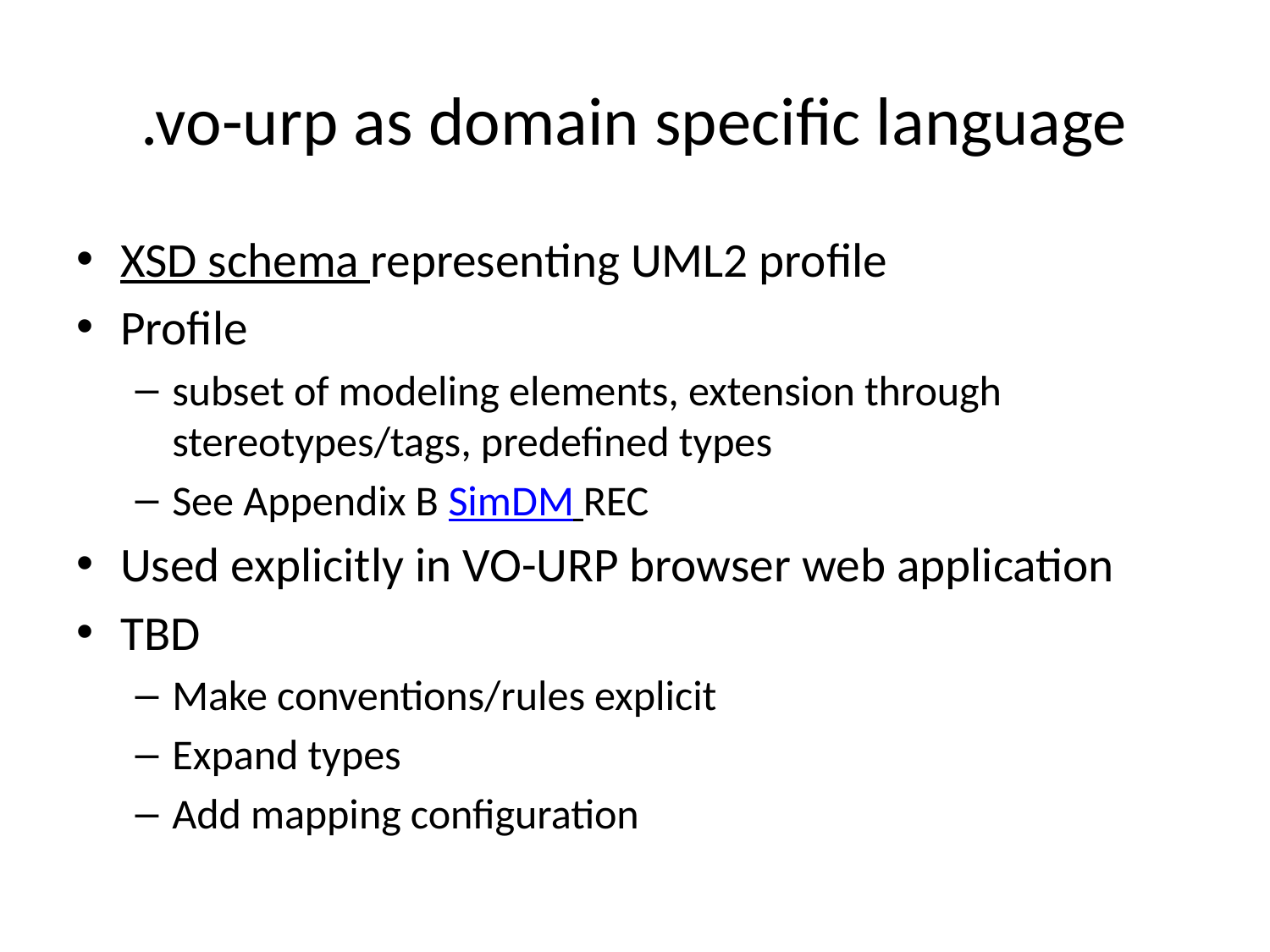

# .vo-urp as domain specific language
XSD schema representing UML2 profile
Profile
subset of modeling elements, extension through stereotypes/tags, predefined types
See Appendix B SimDM REC
Used explicitly in VO-URP browser web application
TBD
Make conventions/rules explicit
Expand types
Add mapping configuration